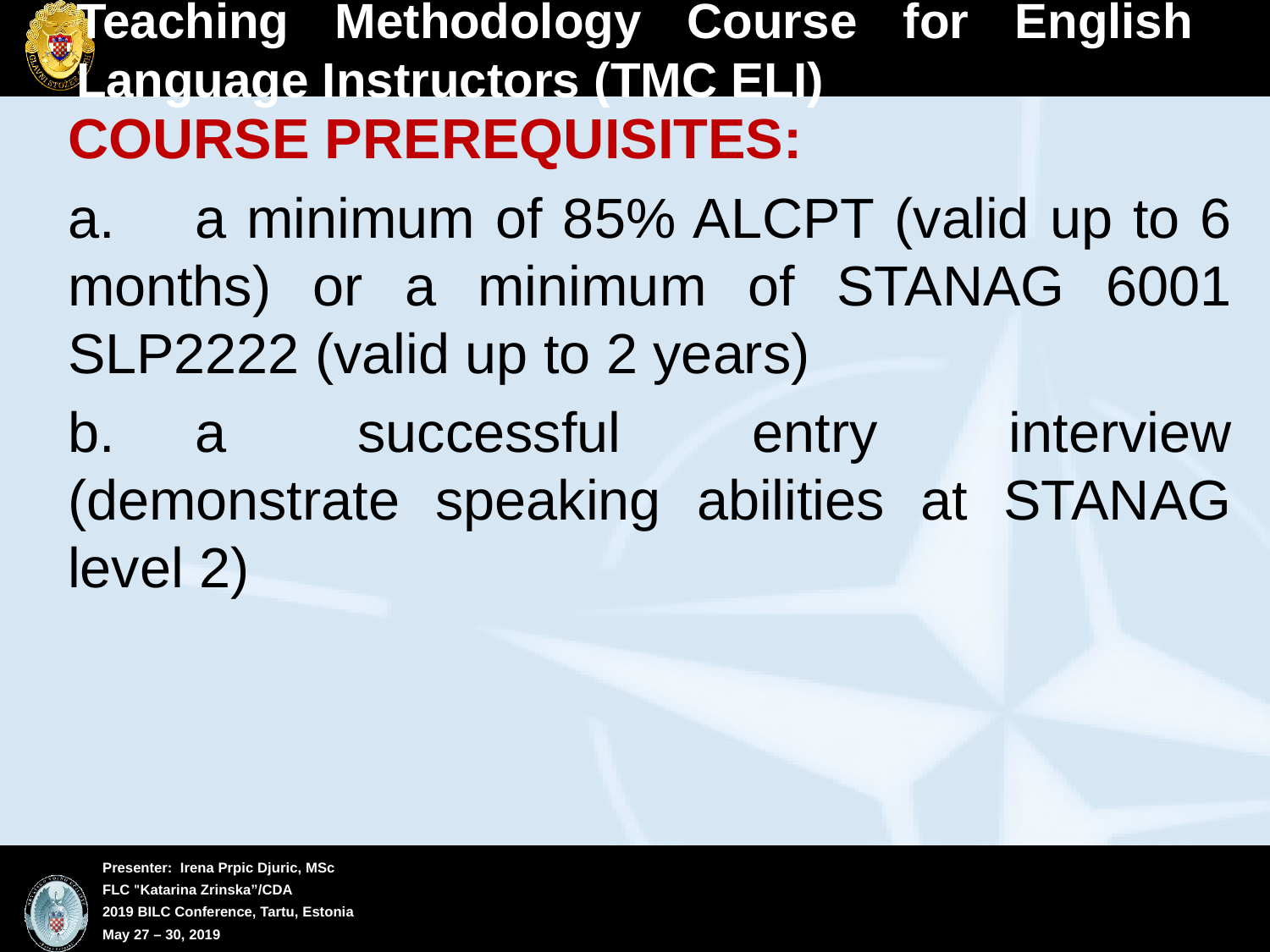

# Teaching Methodology Course for English Language Instructors (TMC ELI)
COURSE PREREQUISITES:
a.	a minimum of 85% ALCPT (valid up to 6 months) or a minimum of STANAG 6001 SLP2222 (valid up to 2 years)
b.	a successful entry interview (demonstrate speaking abilities at STANAG level 2)